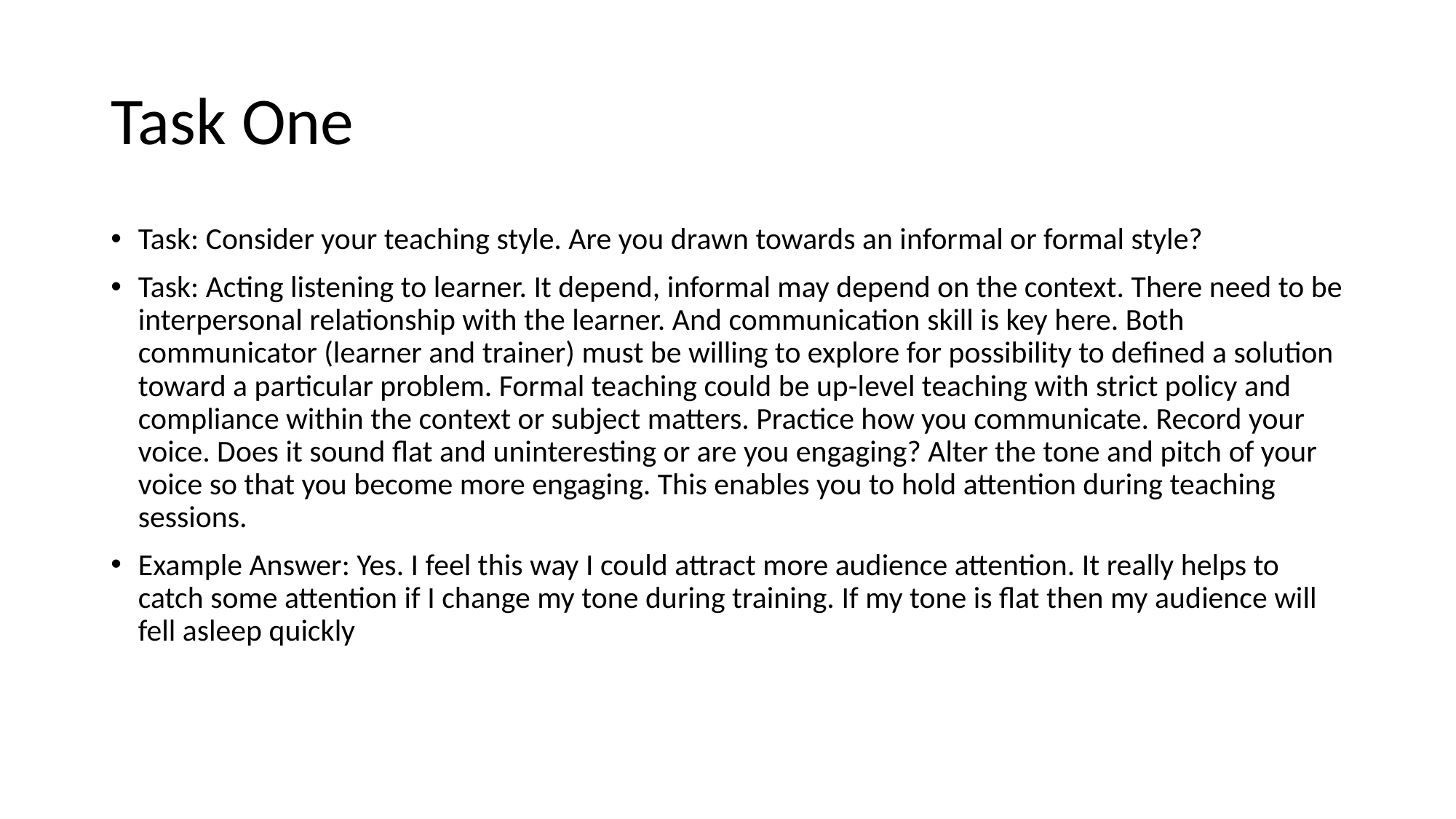

# Task One
Task: Consider your teaching style. Are you drawn towards an informal or formal style?
Task: Acting listening to learner. It depend, informal may depend on the context. There need to be interpersonal relationship with the learner. And communication skill is key here. Both communicator (learner and trainer) must be willing to explore for possibility to defined a solution toward a particular problem. Formal teaching could be up-level teaching with strict policy and compliance within the context or subject matters. Practice how you communicate. Record your voice. Does it sound flat and uninteresting or are you engaging? Alter the tone and pitch of your voice so that you become more engaging. This enables you to hold attention during teaching sessions.
Example Answer: Yes. I feel this way I could attract more audience attention. It really helps to catch some attention if I change my tone during training. If my tone is flat then my audience will fell asleep quickly